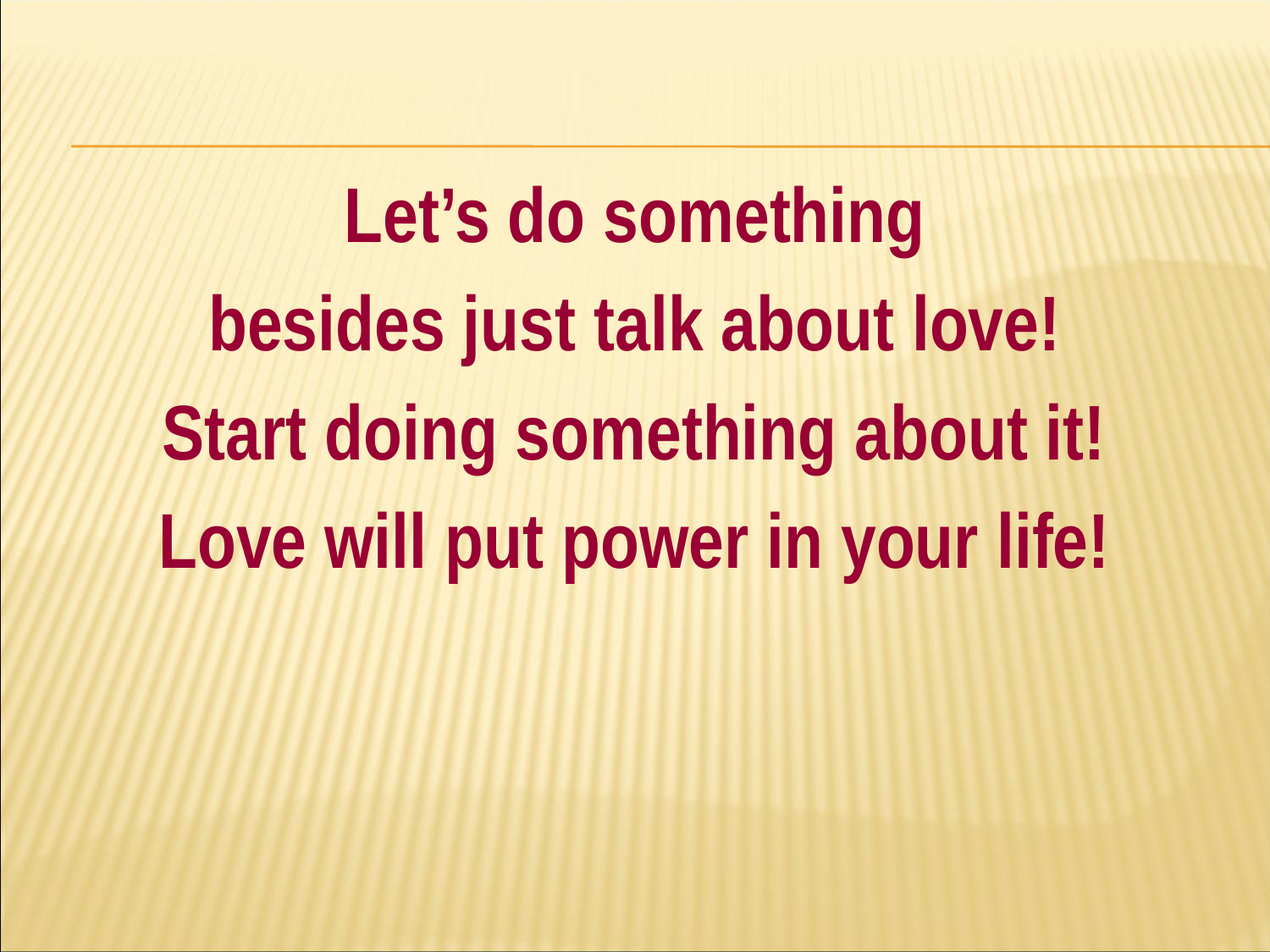

#
Let’s do something
besides just talk about love!
Start doing something about it!
Love will put power in your life!